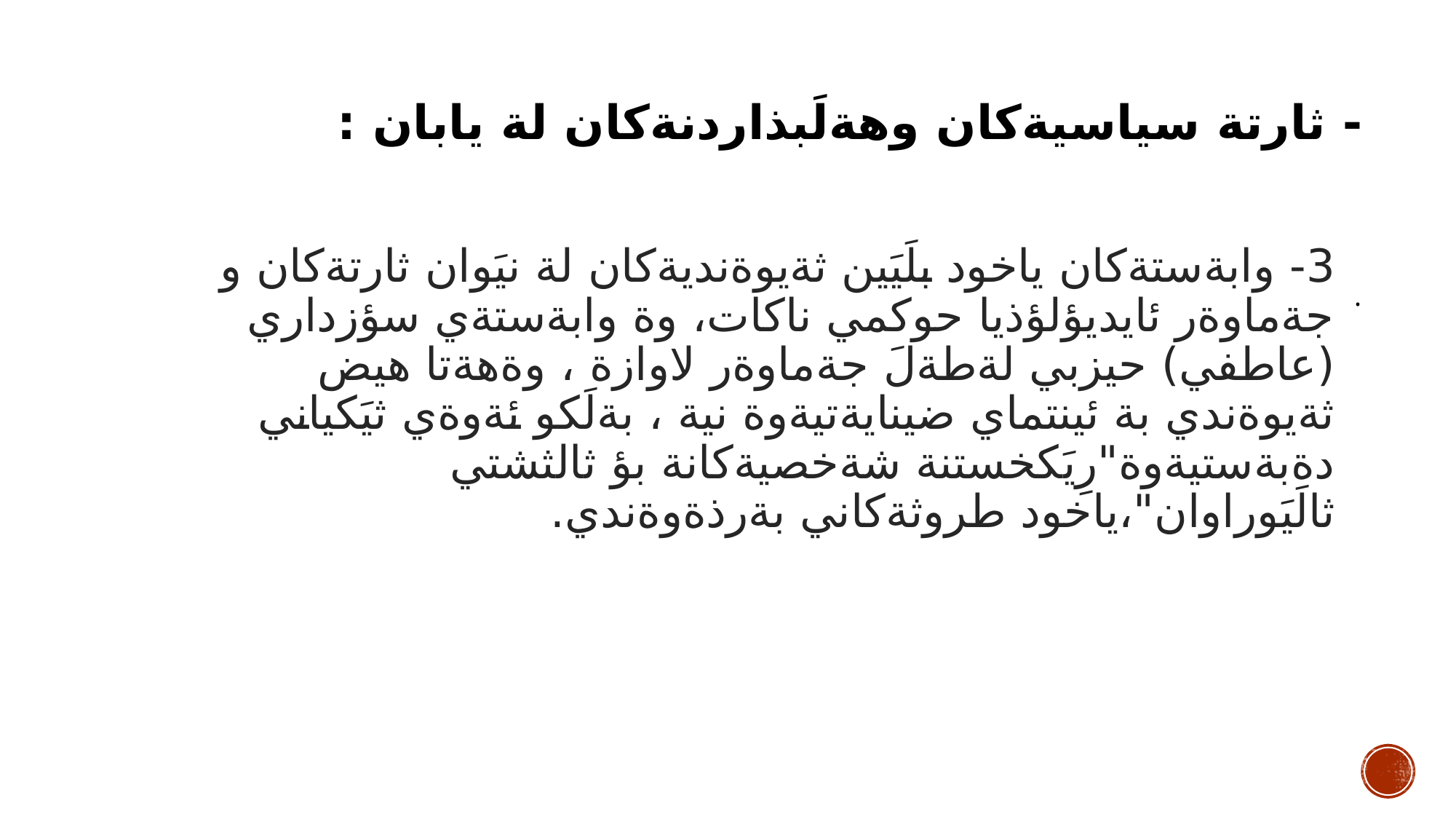

# - ثارتة سياسيةكان وهةلَبذاردنةكان لة يابان :
3- وابةستةكان ياخود بلَيَين ثةيوةنديةكان لة نيَوان ثارتةكان و جةماوةر ئايديؤلؤذيا حوكمي ناكات، وة وابةستةي سؤزداري (عاطفي) حيزبي لةطةلَ جةماوةر لاوازة ، وةهةتا هيض ثةيوةندي بة ئينتماي ضينايةتيةوة نية ، بةلَكو ئةوةي ثيَكياني دةبةستيةوة"رِيَكخستنة شةخصيةكانة بؤ ثالثشتي ثالَيَوراوان"،ياخود طروثةكاني بةرذةوةندي.

 .